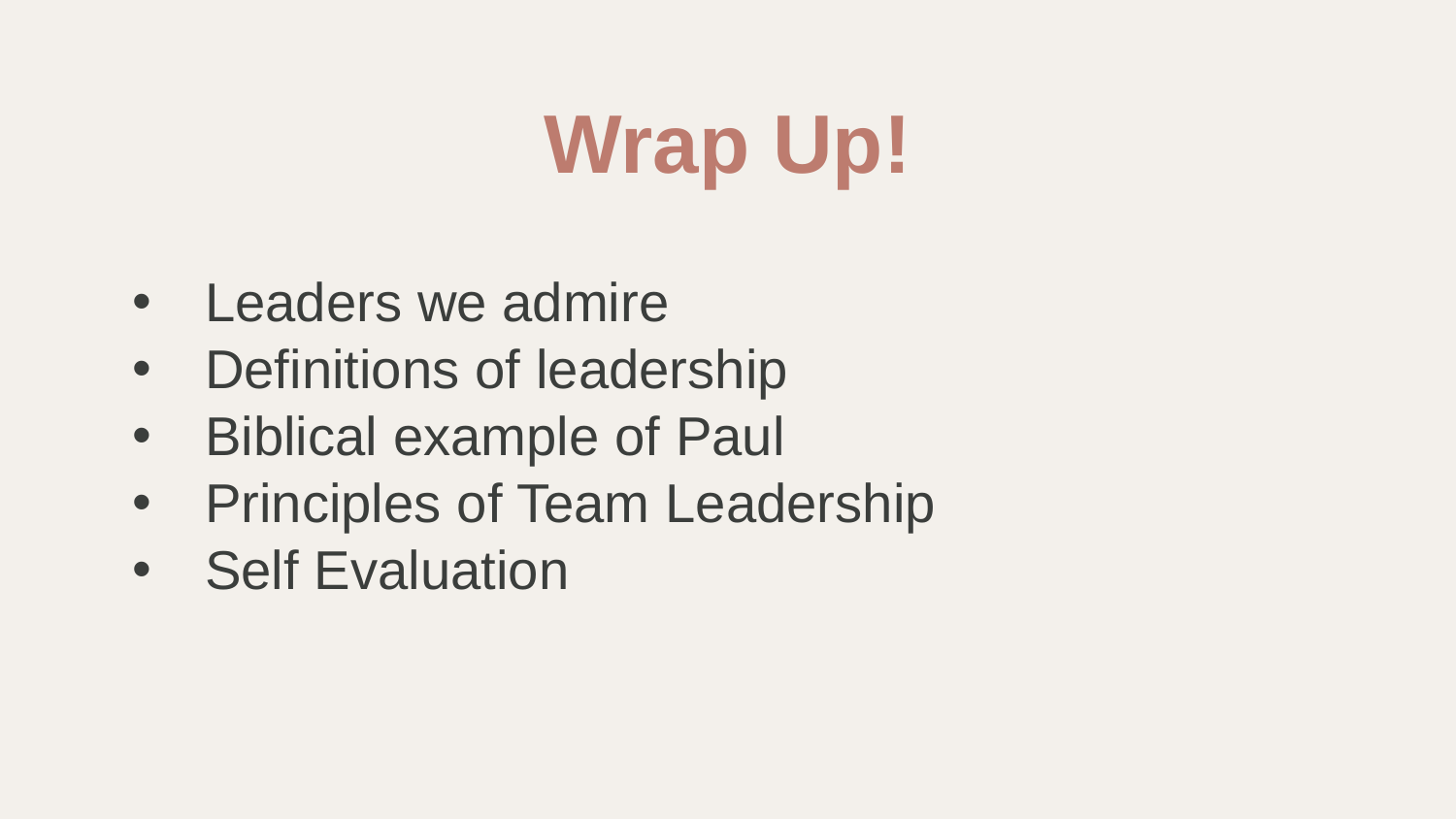

Wrap Up!
Leaders we admire
Definitions of leadership
Biblical example of Paul
Principles of Team Leadership
Self Evaluation